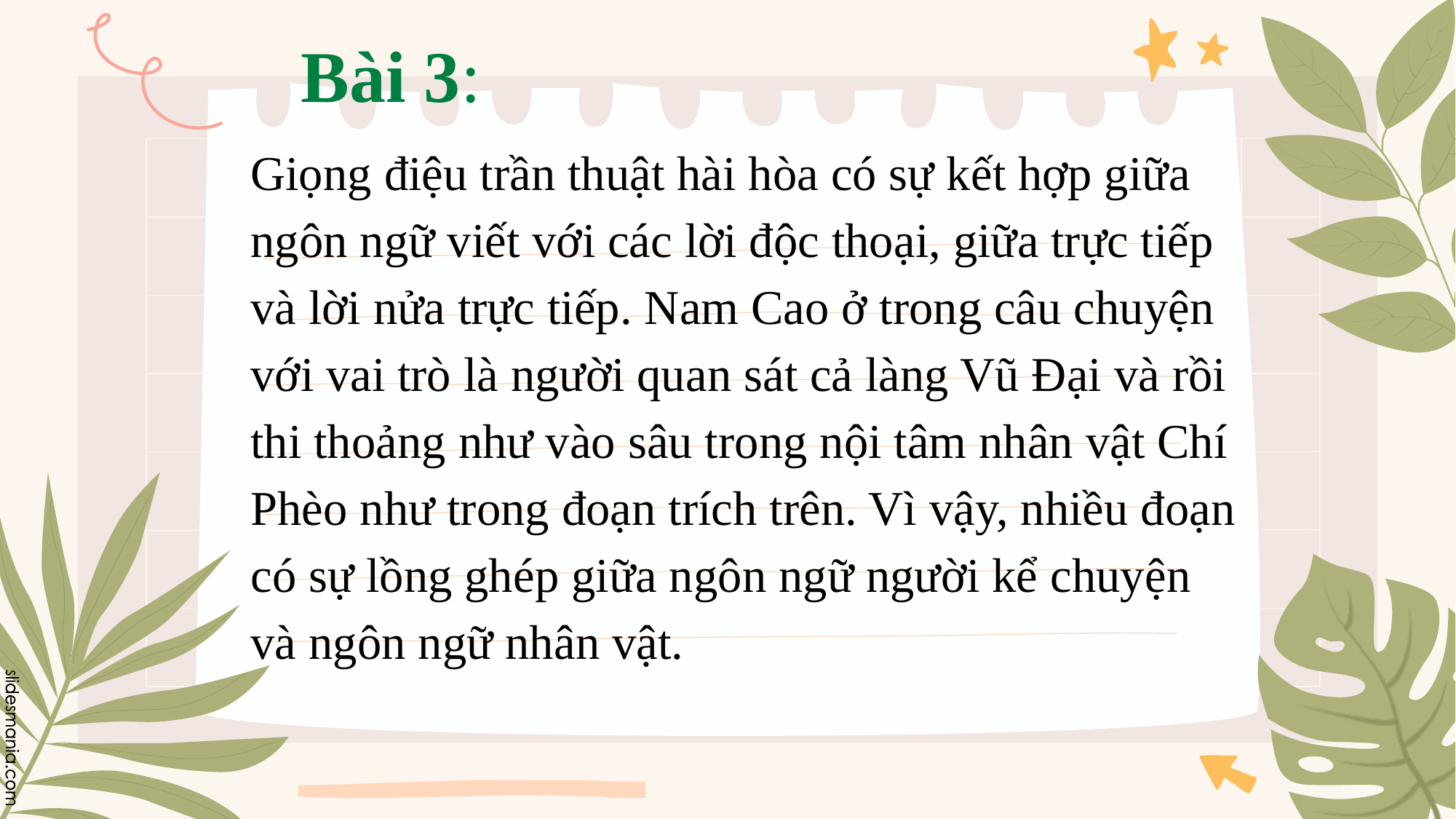

# Bài 3:

Giọng điệu trần thuật hài hòa có sự kết hợp giữa ngôn ngữ viết với các lời độc thoại, giữa trực tiếp và lời nửa trực tiếp. Nam Cao ở trong câu chuyện với vai trò là người quan sát cả làng Vũ Đại và rồi thi thoảng như vào sâu trong nội tâm nhân vật Chí Phèo như trong đoạn trích trên. Vì vậy, nhiều đoạn có sự lồng ghép giữa ngôn ngữ người kể chuyện và ngôn ngữ nhân vật.